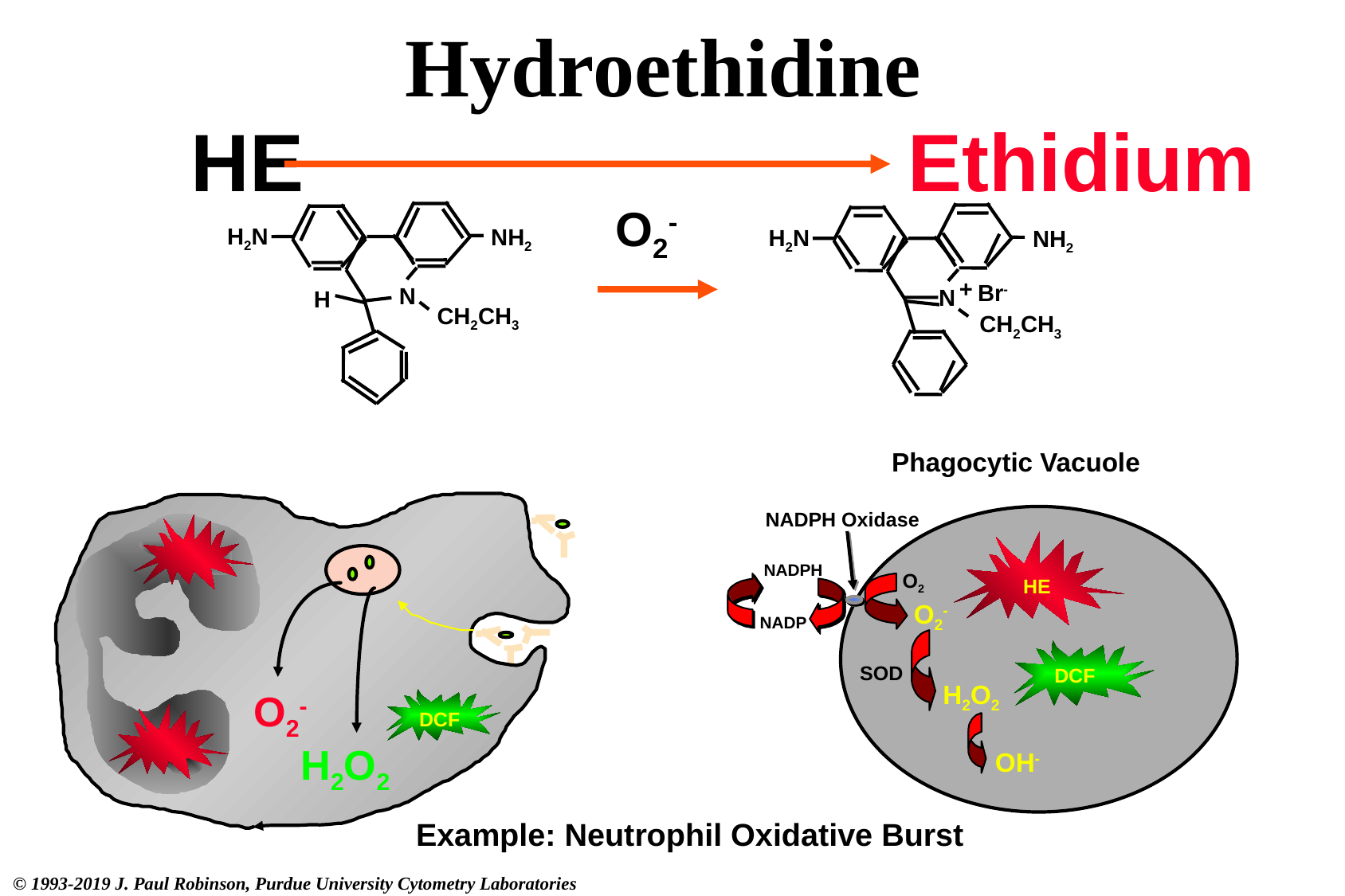

# Hydroethidine
HE  					Ethidium

O2-

H2N
NH2

N
H

CH2CH3

H2N
NH2

+

Br-
N

CH2CH3

Phagocytic Vacuole

NADPH Oxidase

NADPH
O2

HE

O2-

NADP

DCF

SOD
H2O2
O2-

DCF

H2O2
OH-

Example: Neutrophil Oxidative Burst